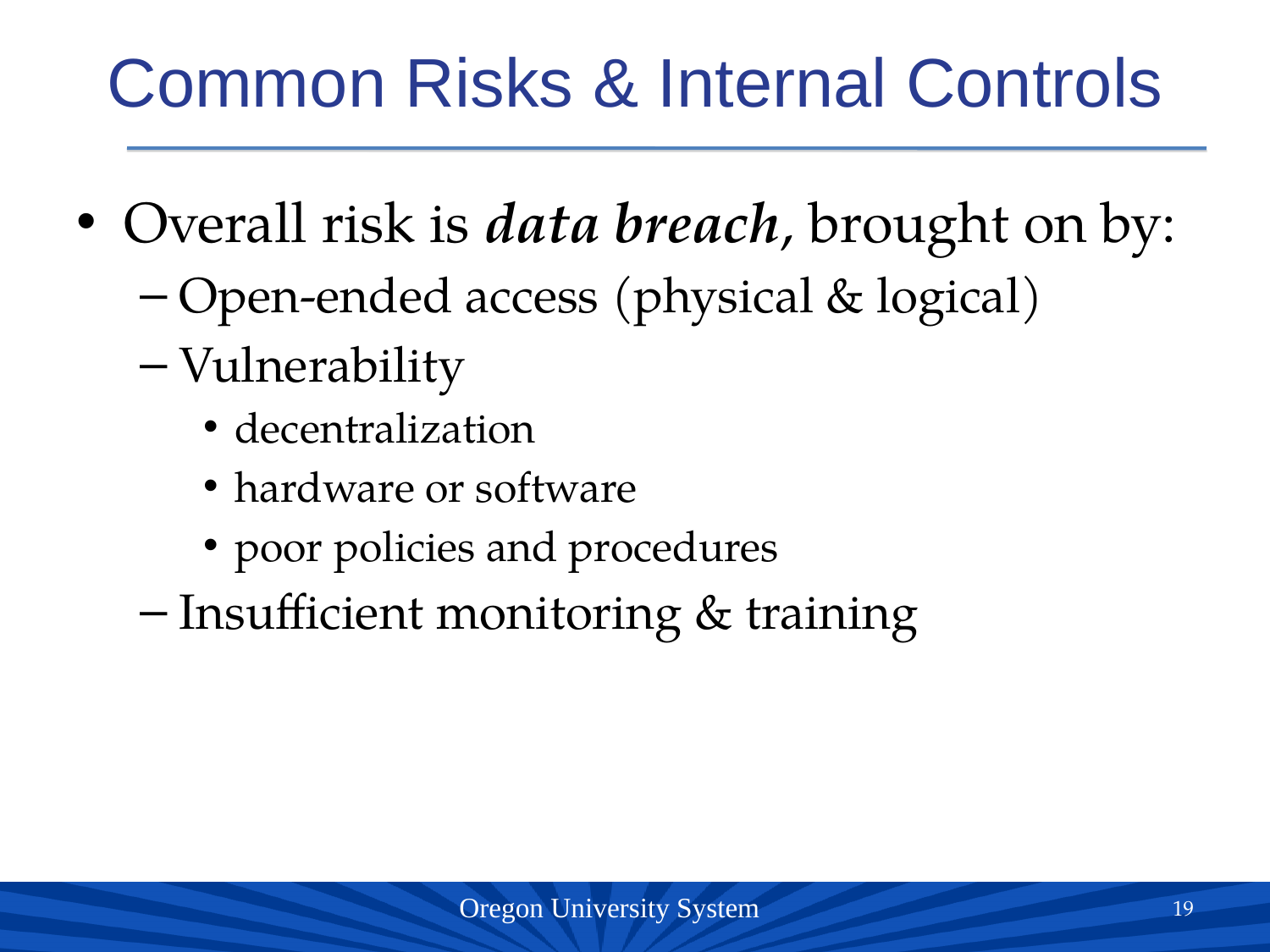

# Common Risks & Internal Controls
Overall risk is data breach, brought on by:
Open-ended access (physical & logical)
Vulnerability
decentralization
hardware or software
poor policies and procedures
Insufficient monitoring & training

19